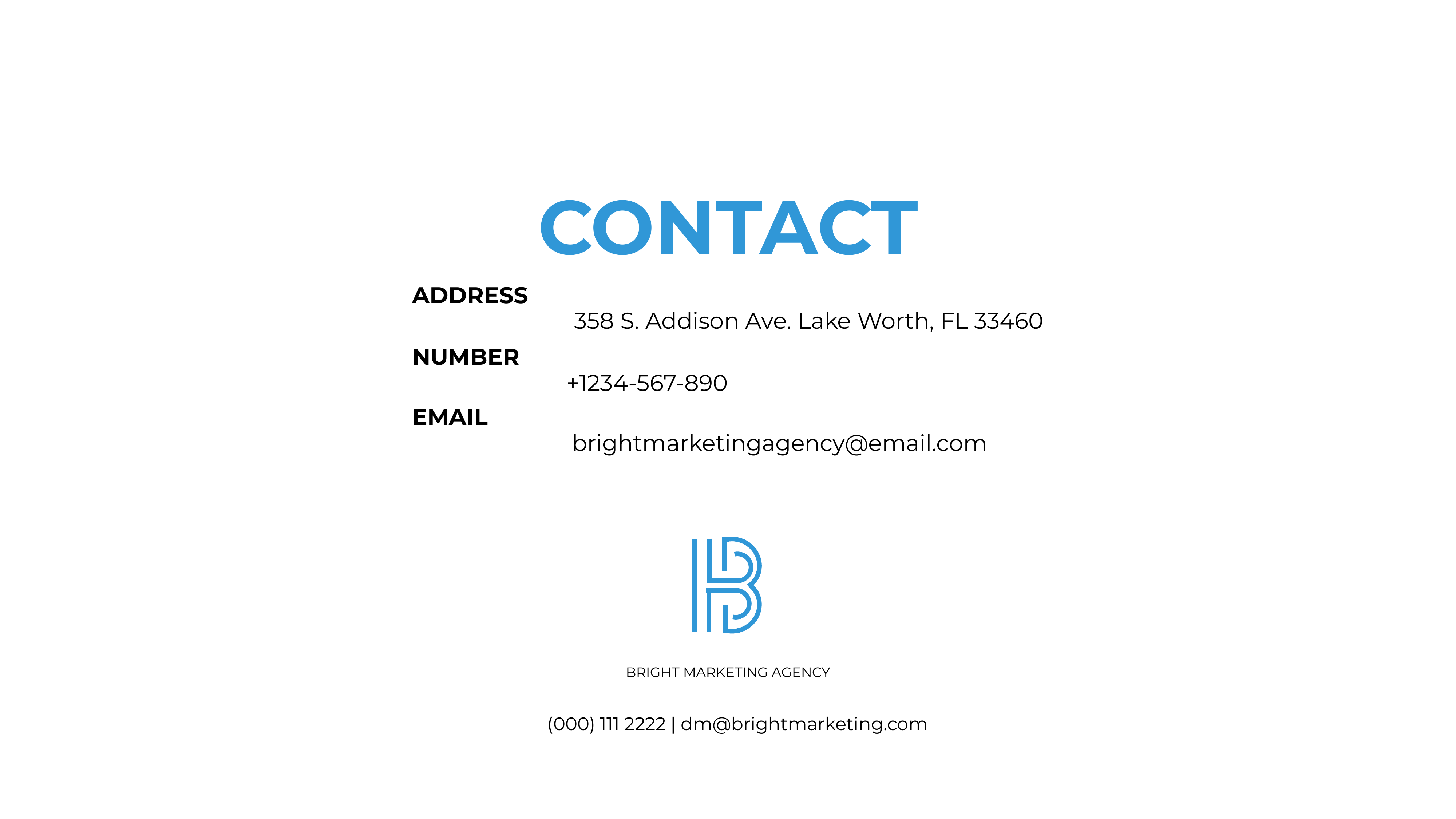

CONTACT
ADDRESS
	358 S. Addison Ave. Lake Worth, FL 33460
NUMBER
+1234-567-890
EMAIL
brightmarketingagency@email.com

BRIGHT MARKETING AGENCY
(000) 111 2222 | dm@brightmarketing.com